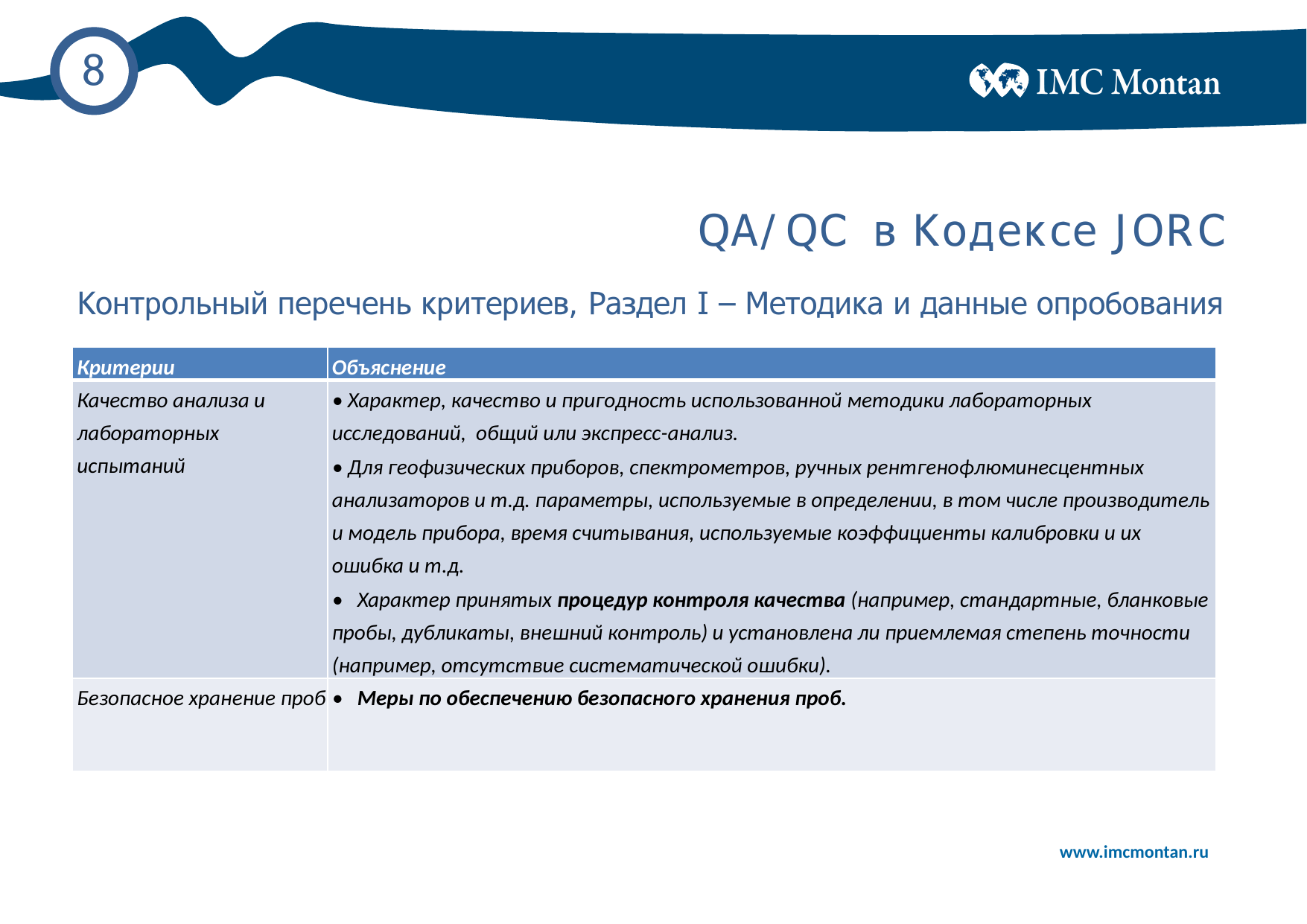

# QA/QC  в Кодексе JORC
Контрольный перечень критериев, Раздел I – Методика и данные опробования

| Критерии | Объяснение |
| --- | --- |
| Качество анализа и лабораторных испытаний | • Характер, качество и пригодность использованной методики лабораторных исследований, общий или экспресс-анализ. • Для геофизических приборов, спектрометров, ручных рентгенофлюминесцентных анализаторов и т.д. параметры, используемые в определении, в том числе производитель и модель прибора, время считывания, используемые коэффициенты калибровки и их ошибка и т.д. • Характер принятых процедур контроля качества (например, стандартные, бланковые пробы, дубликаты, внешний контроль) и установлена ли приемлемая степень точности (например, отсутствие систематической ошибки). |
| Безопасное хранение проб | • Меры по обеспечению безопасного хранения проб. |